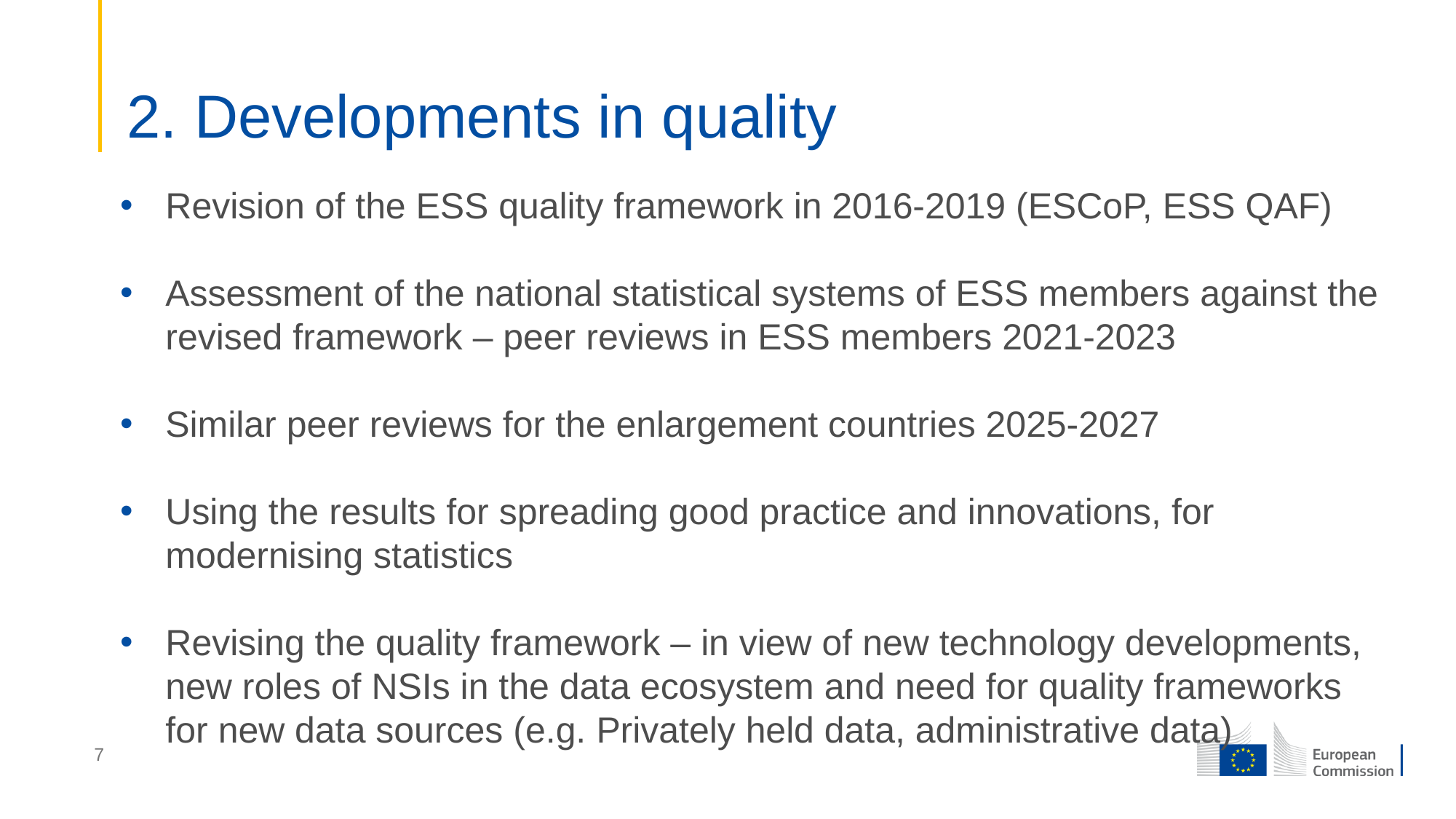

# 2. Developments in quality
Revision of the ESS quality framework in 2016-2019 (ESCoP, ESS QAF)

Assessment of the national statistical systems of ESS members against the revised framework – peer reviews in ESS members 2021-2023

Similar peer reviews for the enlargement countries 2025-2027

Using the results for spreading good practice and innovations, for modernising statistics

Revising the quality framework – in view of new technology developments, new roles of NSIs in the data ecosystem and need for quality frameworks for new data sources (e.g. Privately held data, administrative data)
7